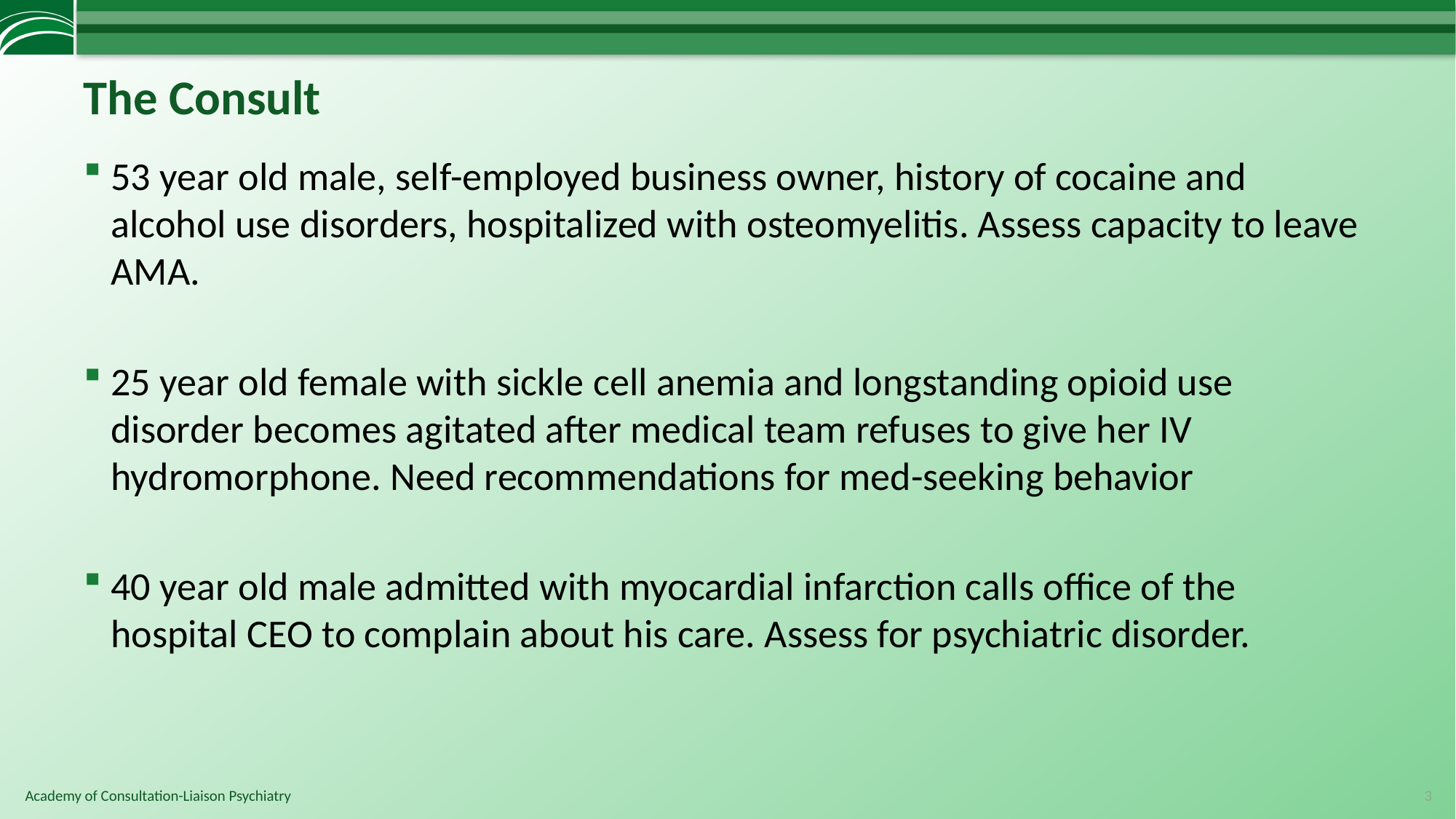

# The Consult
53 year old male, self-employed business owner, history of cocaine and alcohol use disorders, hospitalized with osteomyelitis. Assess capacity to leave AMA.

25 year old female with sickle cell anemia and longstanding opioid use disorder becomes agitated after medical team refuses to give her IV hydromorphone. Need recommendations for med-seeking behavior

40 year old male admitted with myocardial infarction calls office of the hospital CEO to complain about his care. Assess for psychiatric disorder.
3